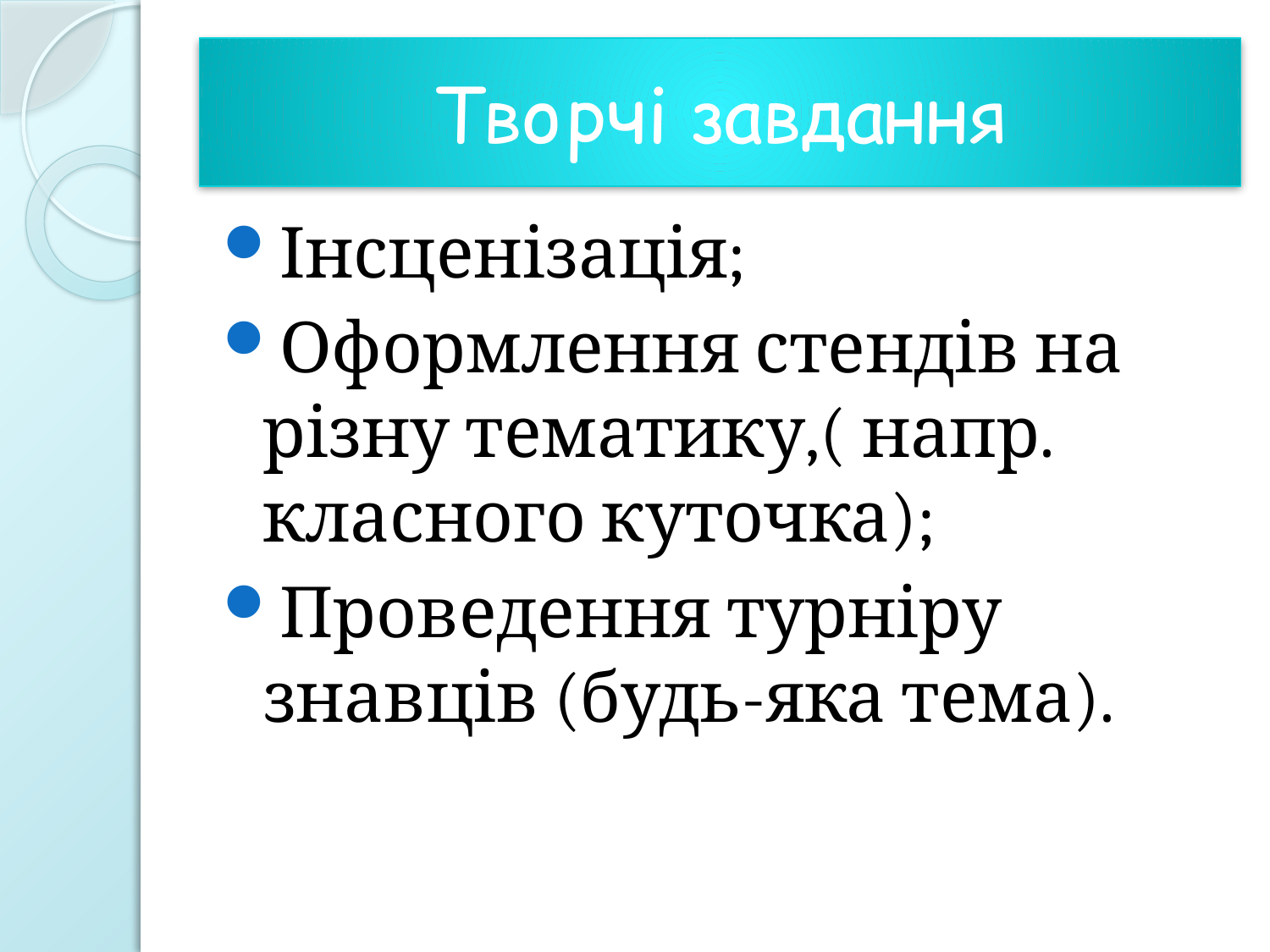

# Творчі завдання
Інсценізація;
Оформлення стендів на різну тематику,( напр. класного куточка);
Проведення турніру знавців (будь-яка тема).